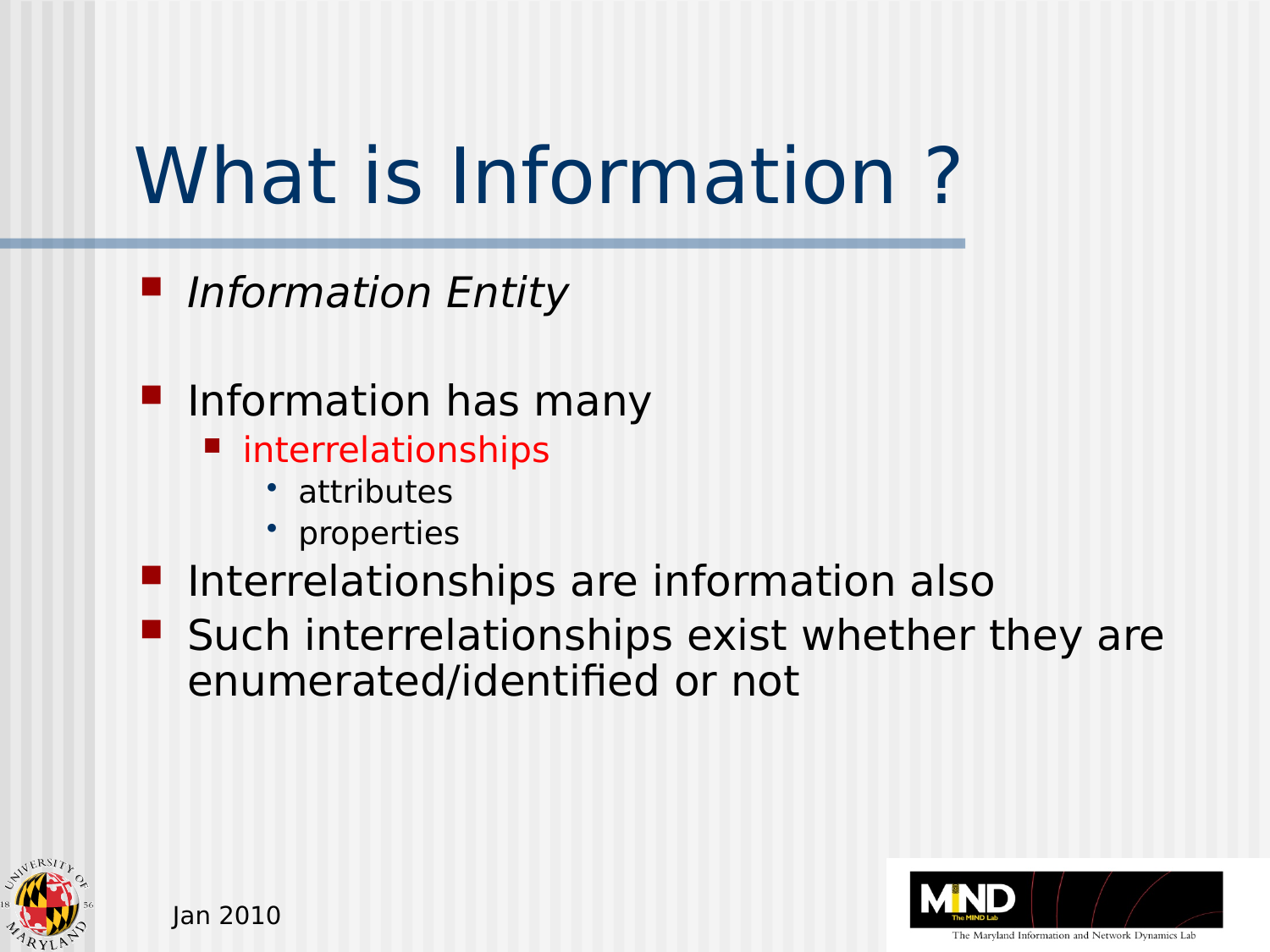

# What is Information ?
Information Entity

Information has many
interrelationships
attributes
properties
Interrelationships are information also
Such interrelationships exist whether they are enumerated/identified or not

Jan 2010